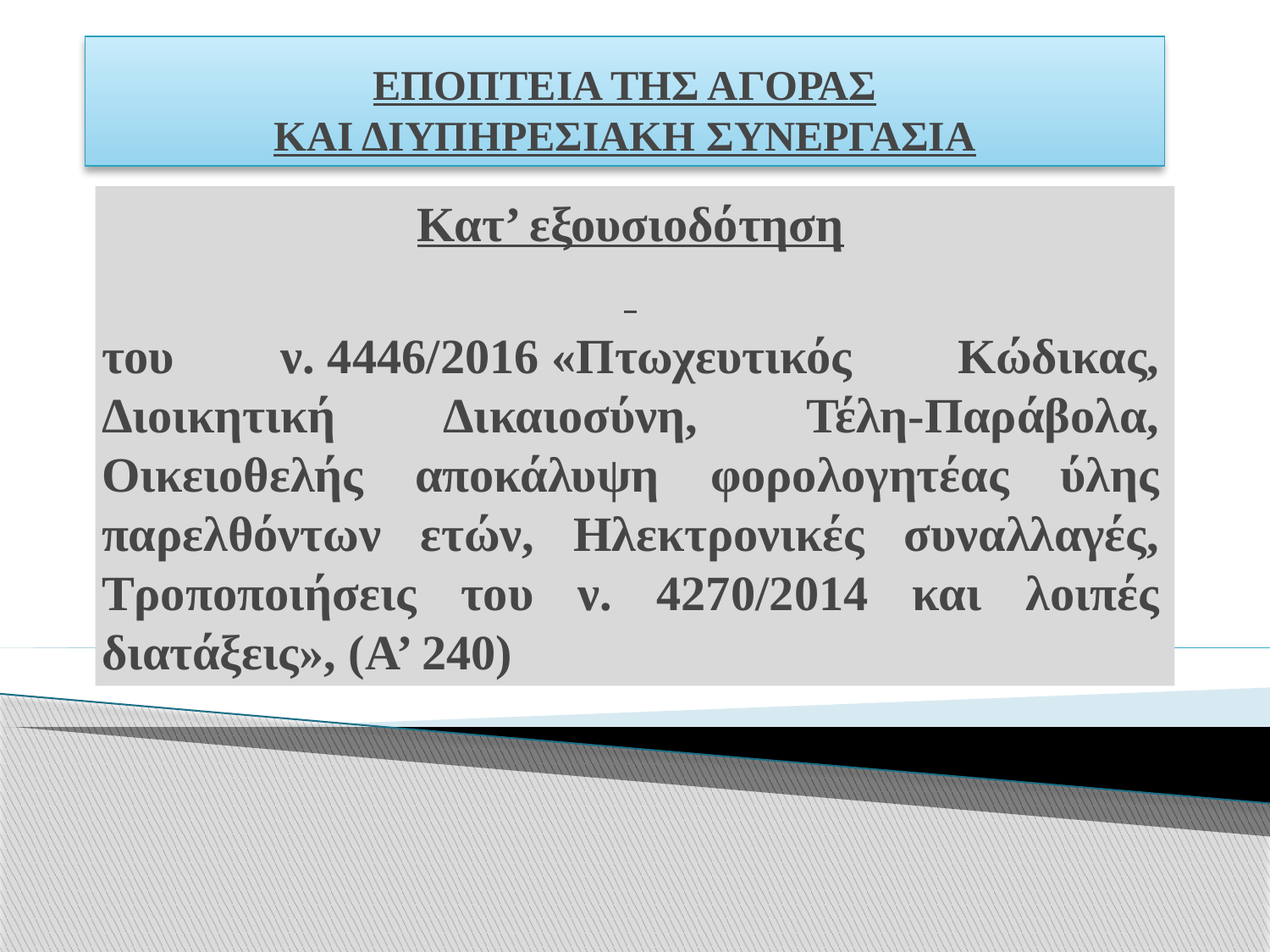

# ΕΠΟΠΤΕΙΑ ΤΗΣ ΑΓΟΡΑΣ ΚΑΙ ΔΙΥΠΗΡΕΣΙΑΚΗ ΣΥΝΕΡΓΑΣΙΑ
Κατ’ εξουσιοδότηση

του ν. 4446/2016 «Πτωχευτικός Κώδικας, Διοικητική Δικαιοσύνη, Τέλη-Παράβολα, Οικειοθελής αποκάλυψη φορολογητέας ύλης παρελθόντων ετών, Ηλεκτρονικές συναλλαγές, Τροποποιήσεις του ν. 4270/2014 και λοιπές διατάξεις», (Α’ 240)